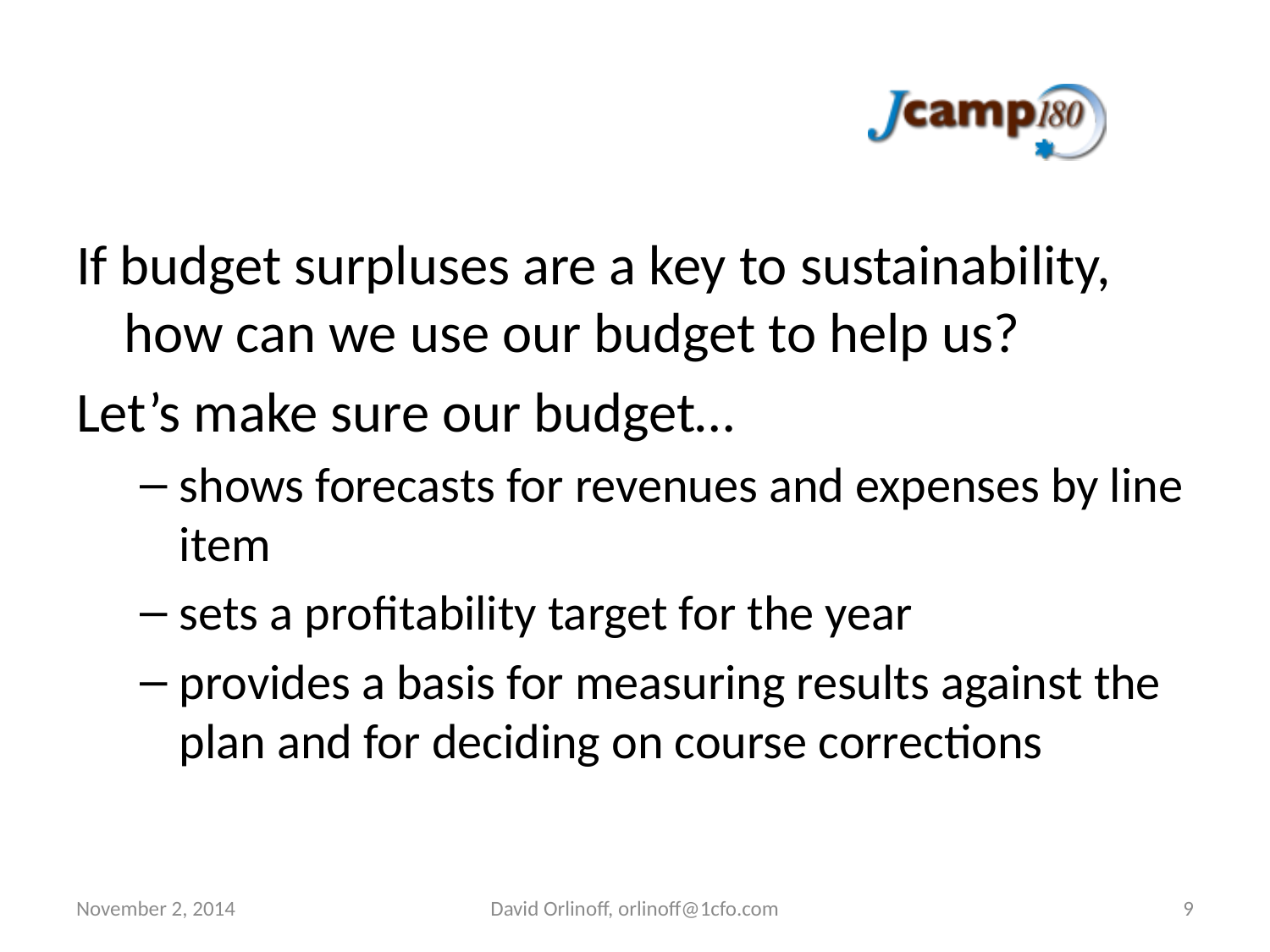

#
If budget surpluses are a key to sustainability, how can we use our budget to help us?
Let’s make sure our budget…
shows forecasts for revenues and expenses by line item
sets a profitability target for the year
provides a basis for measuring results against the plan and for deciding on course corrections

November 2, 2014
David Orlinoff, orlinoff@1cfo.com
9